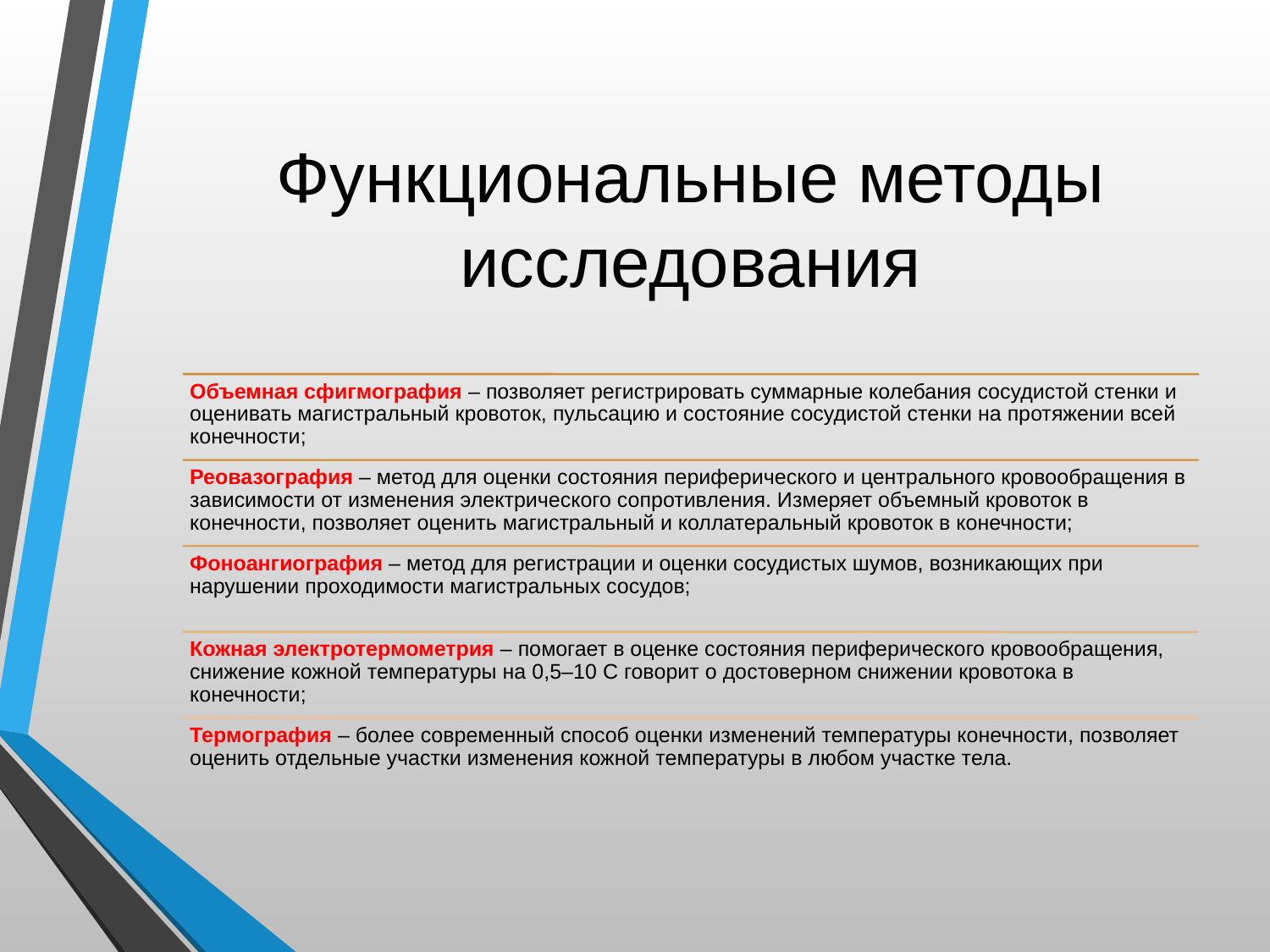

# Функциональные методы исследования
Объемная сфигмография – позволяет регистрировать суммарные колебания сосудистой стенки и оценивать магистральный кровоток, пульсацию и состояние сосудистой стенки на протяжении всей конечности;
Реовазография – метод для оценки состояния периферического и центрального кровообращения в зависимости от изменения электрического сопротивления. Измеряет объемный кровоток в конечности, позволяет оценить магистральный и коллатеральный кровоток в конечности;
Фоноангиография – метод для регистрации и оценки сосудистых шумов, возникающих при нарушении проходимости магистральных сосудов;
Кожная электротермометрия – помогает в оценке состояния периферического кровообращения, снижение кожной температуры на 0,5–10 С говорит о достоверном снижении кровотока в конечности;
Термография – более современный способ оценки изменений температуры конечности, позволяет оценить отдельные участки изменения кожной температуры в любом участке тела.